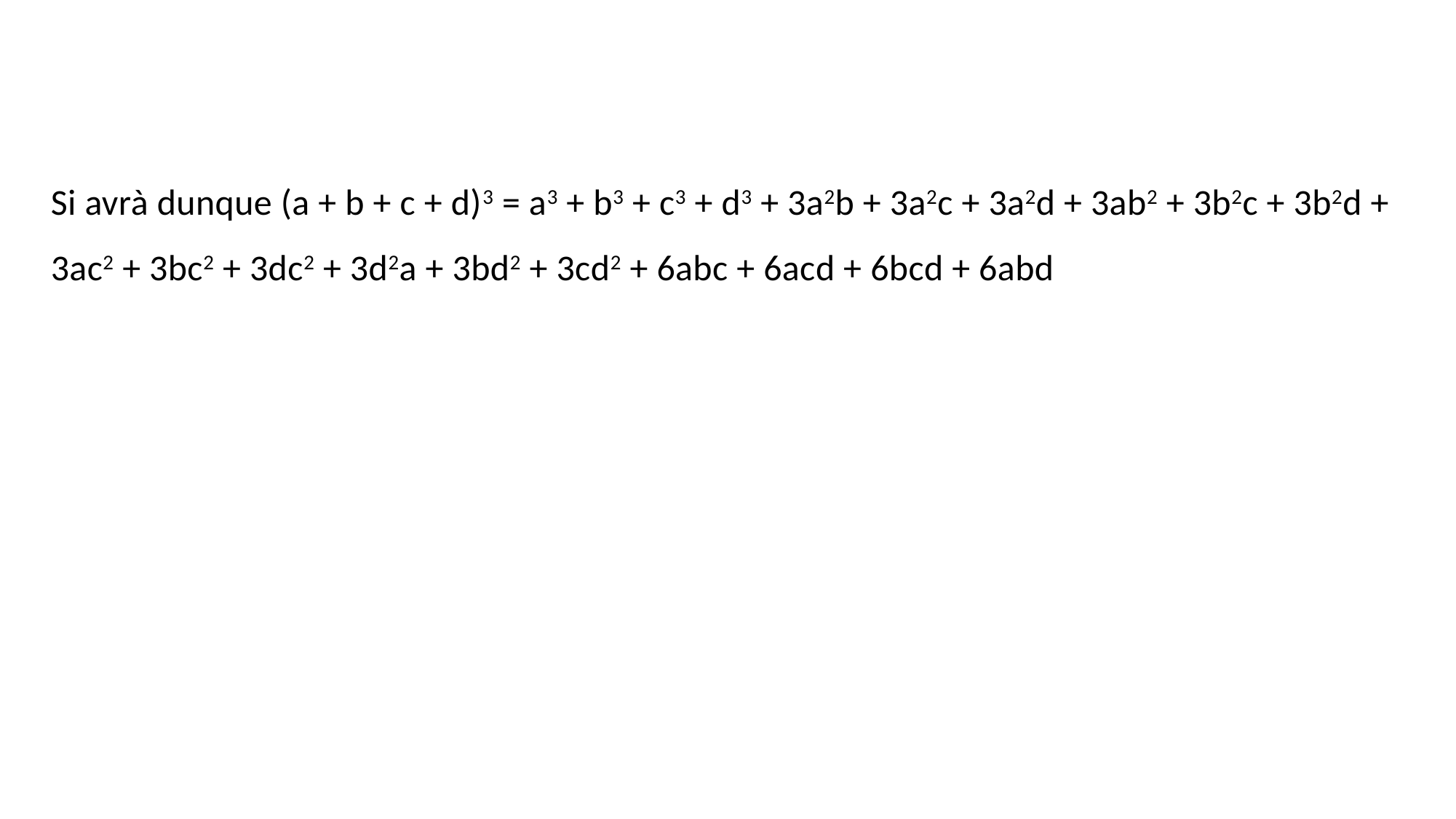

Si avrà dunque (a + b + c + d)3 = a3 + b3 + c3 + d3 + 3a2b + 3a2c + 3a2d + 3ab2 + 3b2c + 3b2d + 3ac2 + 3bc2 + 3dc2 + 3d2a + 3bd2 + 3cd2 + 6abc + 6acd + 6bcd + 6abd